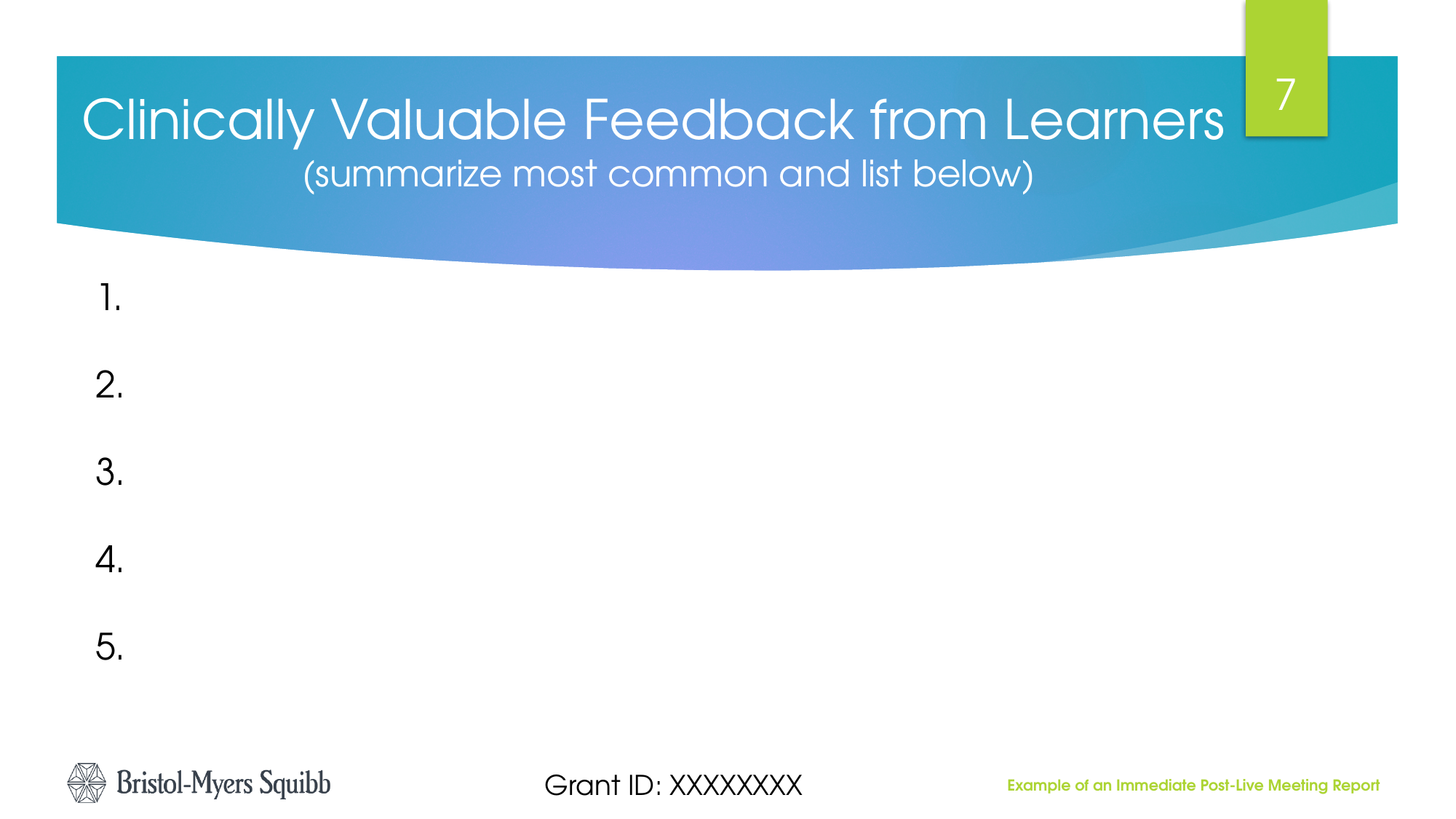

# Clinically Valuable Feedback from Learners  (summarize most common and list below)
7
1.

2.

3.

4.

5.

Grant ID: XXXXXXXX